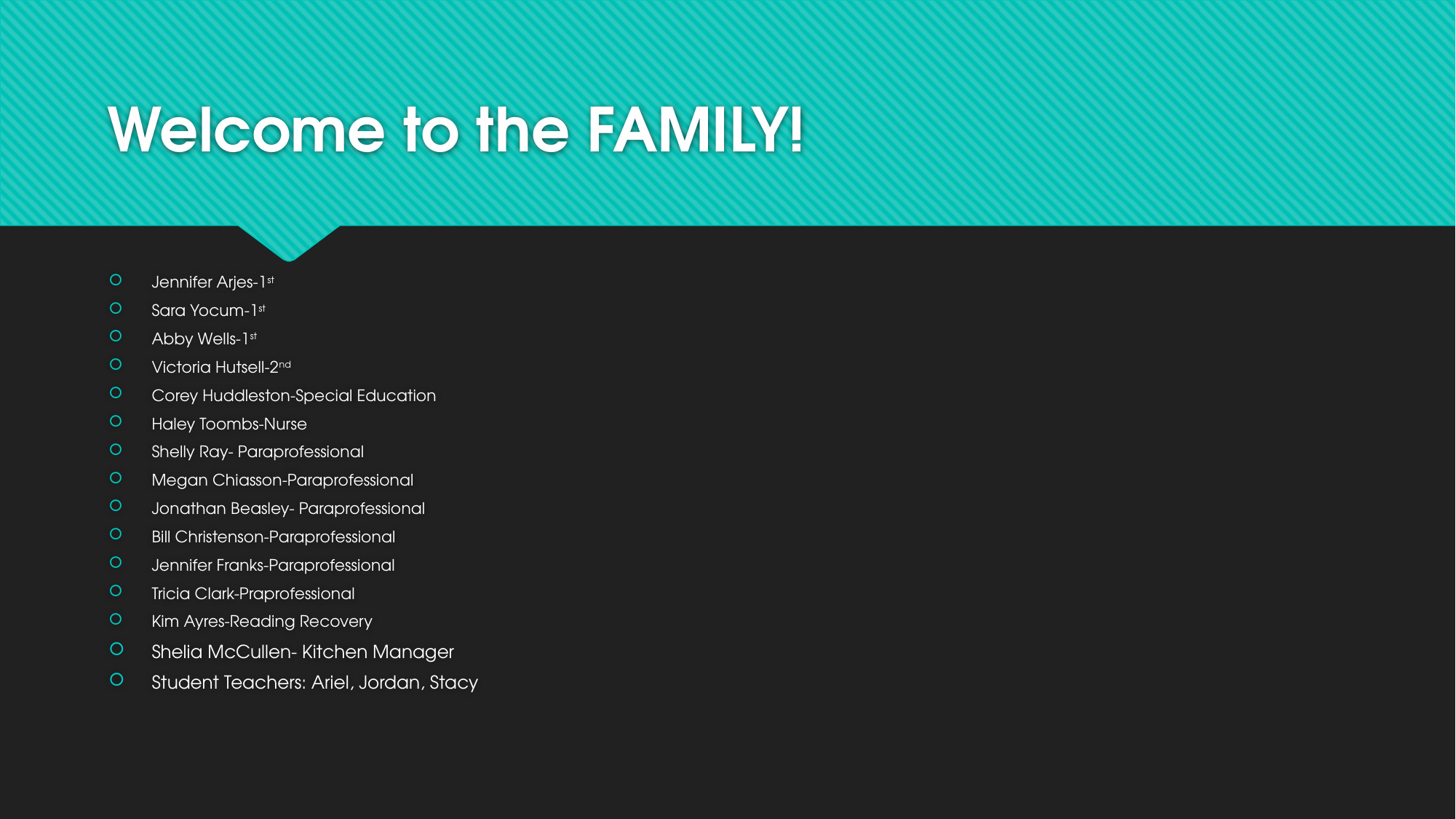

# Welcome to the FAMILY!
Jennifer Arjes-1st
Sara Yocum-1st
Abby Wells-1st
Victoria Hutsell-2nd
Corey Huddleston-Special Education
Haley Toombs-Nurse
Shelly Ray- Paraprofessional
Megan Chiasson-Paraprofessional
Jonathan Beasley- Paraprofessional
Bill Christenson-Paraprofessional
Jennifer Franks-Paraprofessional
Tricia Clark-Praprofessional
Kim Ayres-Reading Recovery
Shelia McCullen- Kitchen Manager
Student Teachers: Ariel, Jordan, Stacy